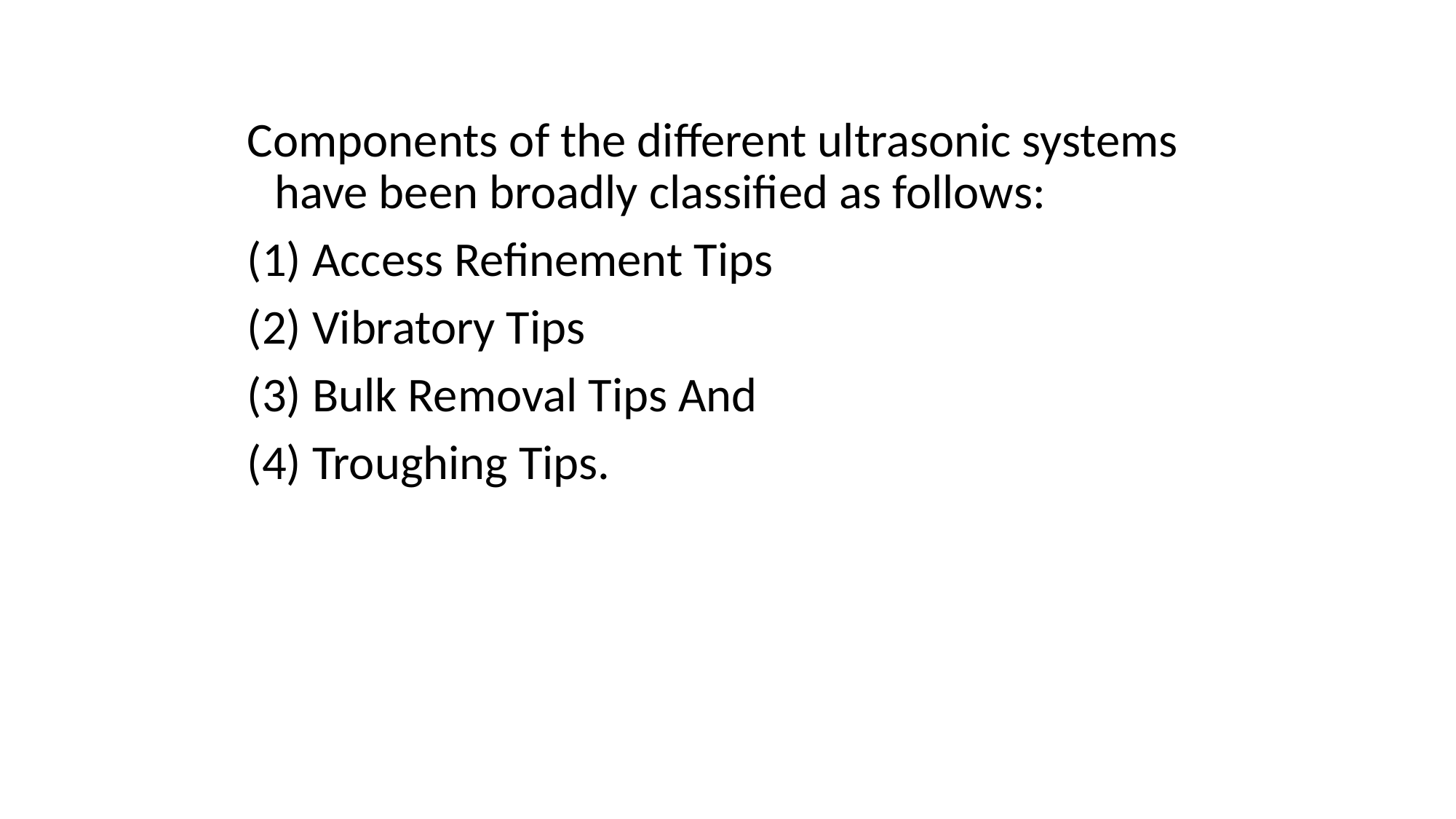

Components of the different ultrasonic systems have been broadly classified as follows:
(1) Access Refinement Tips
(2) Vibratory Tips
(3) Bulk Removal Tips And
(4) Troughing Tips.